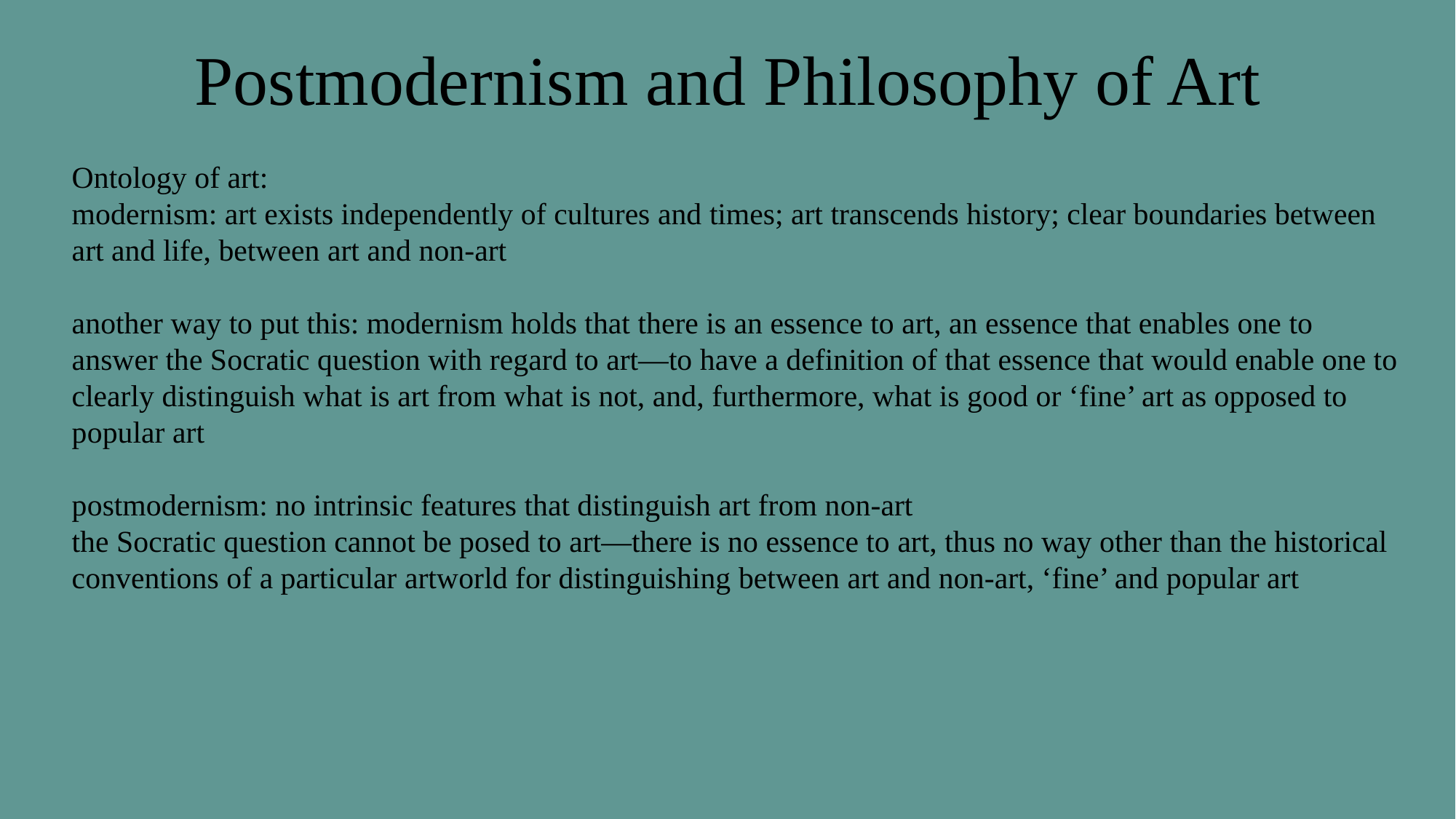

Postmodernism and Philosophy of Art
Ontology of art:
modernism: art exists independently of cultures and times; art transcends history; clear boundaries between art and life, between art and non-art

another way to put this: modernism holds that there is an essence to art, an essence that enables one to answer the Socratic question with regard to art—to have a definition of that essence that would enable one to clearly distinguish what is art from what is not, and, furthermore, what is good or ‘fine’ art as opposed to popular art

postmodernism: no intrinsic features that distinguish art from non-art
the Socratic question cannot be posed to art—there is no essence to art, thus no way other than the historical conventions of a particular artworld for distinguishing between art and non-art, ‘fine’ and popular art